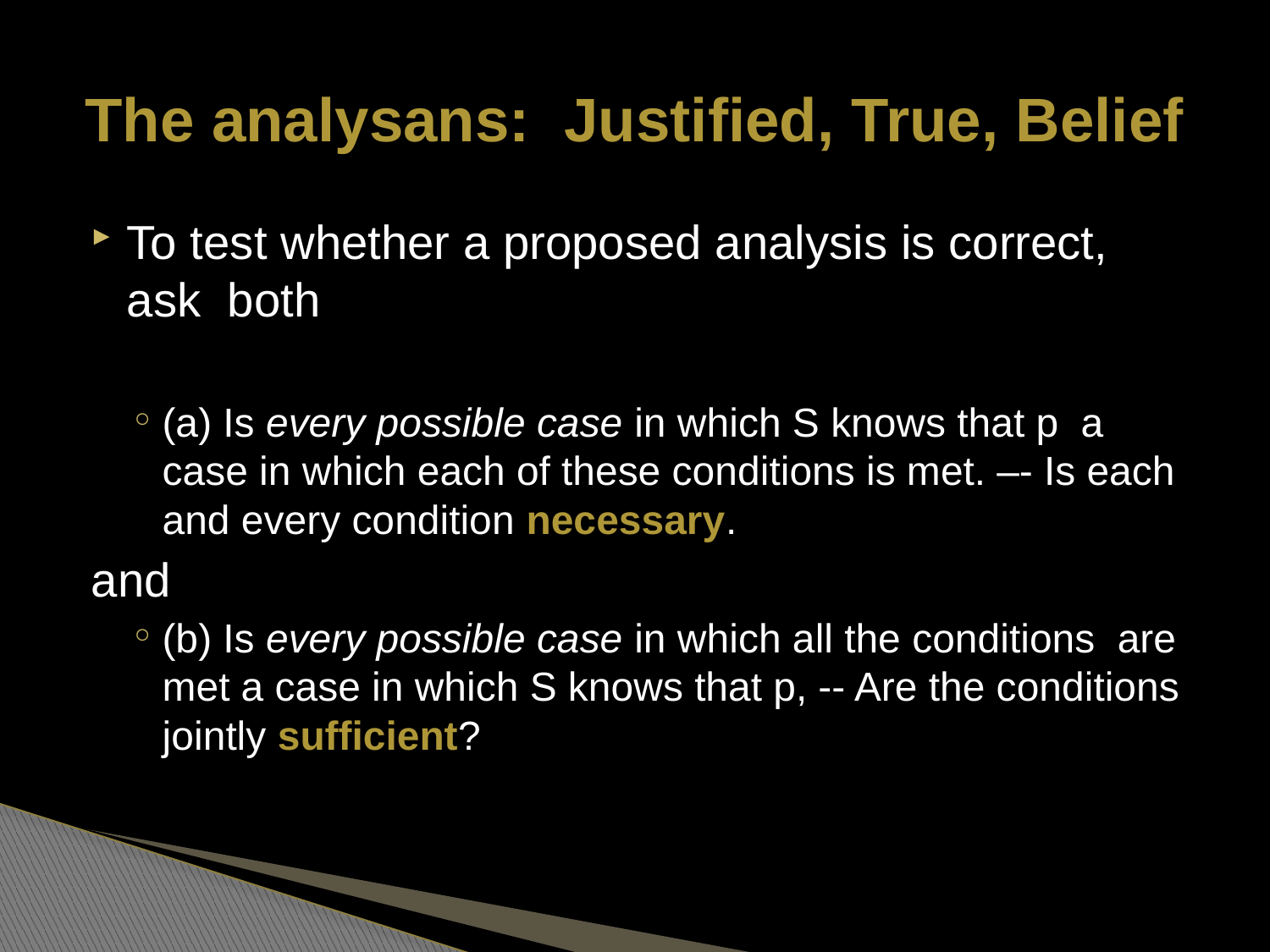

# The analysans:  Justified, True, Belief
To test whether a proposed analysis is correct,  ask  both

(a) Is every possible case in which S knows that p  a case in which each of these conditions is met. –- Is each and every condition necessary.
and
(b) Is every possible case in which all the conditions  are met a case in which S knows that p, -- Are the conditions jointly sufficient?